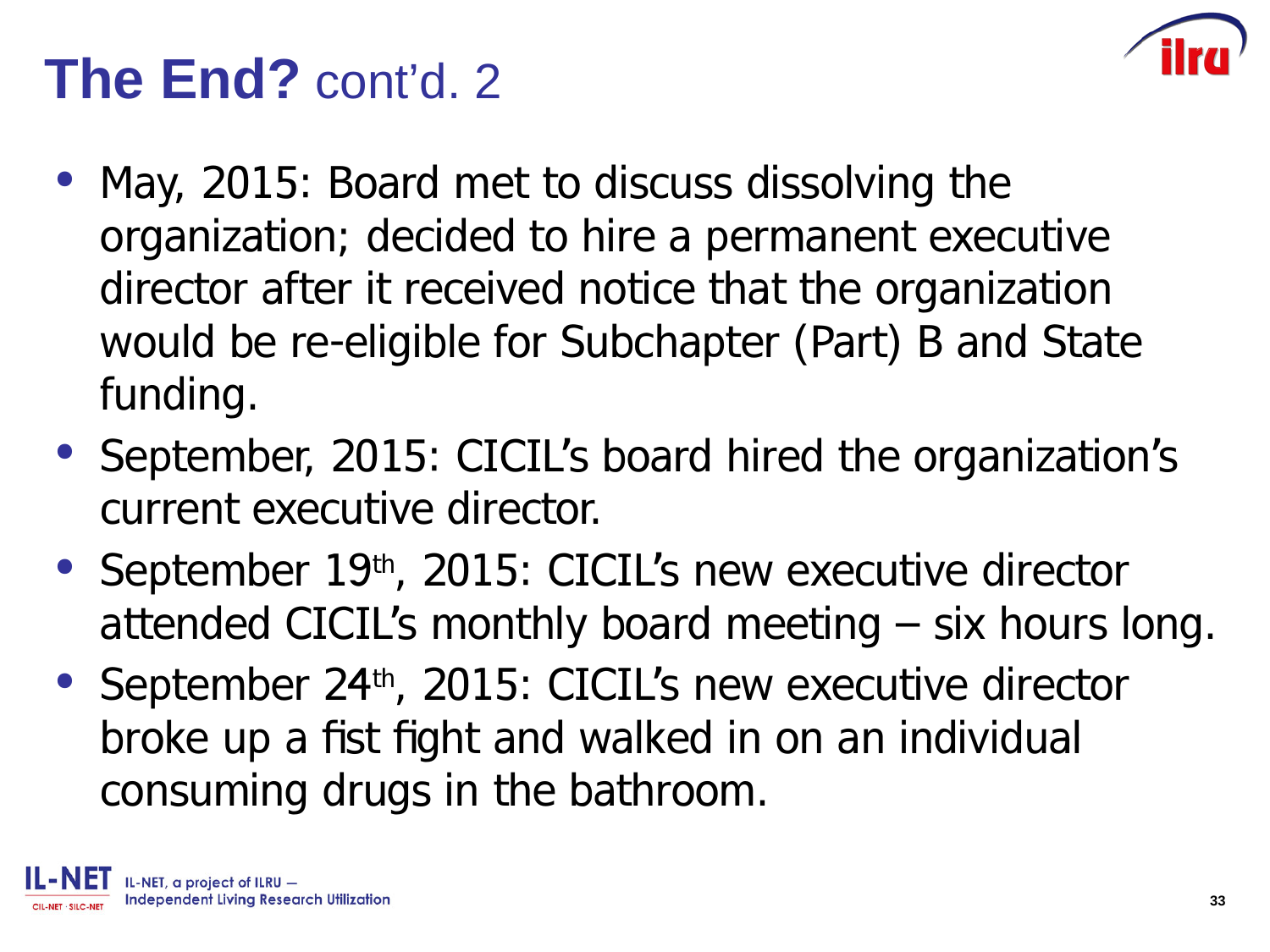

# The End? cont’d. 2
May, 2015: Board met to discuss dissolving the organization; decided to hire a permanent executive director after it received notice that the organization would be re-eligible for Subchapter (Part) B and State funding.
September, 2015: CICIL’s board hired the organization’s current executive director.
September 19th, 2015: CICIL’s new executive director attended CICIL’s monthly board meeting – six hours long.
September 24th, 2015: CICIL’s new executive director broke up a fist fight and walked in on an individual consuming drugs in the bathroom.